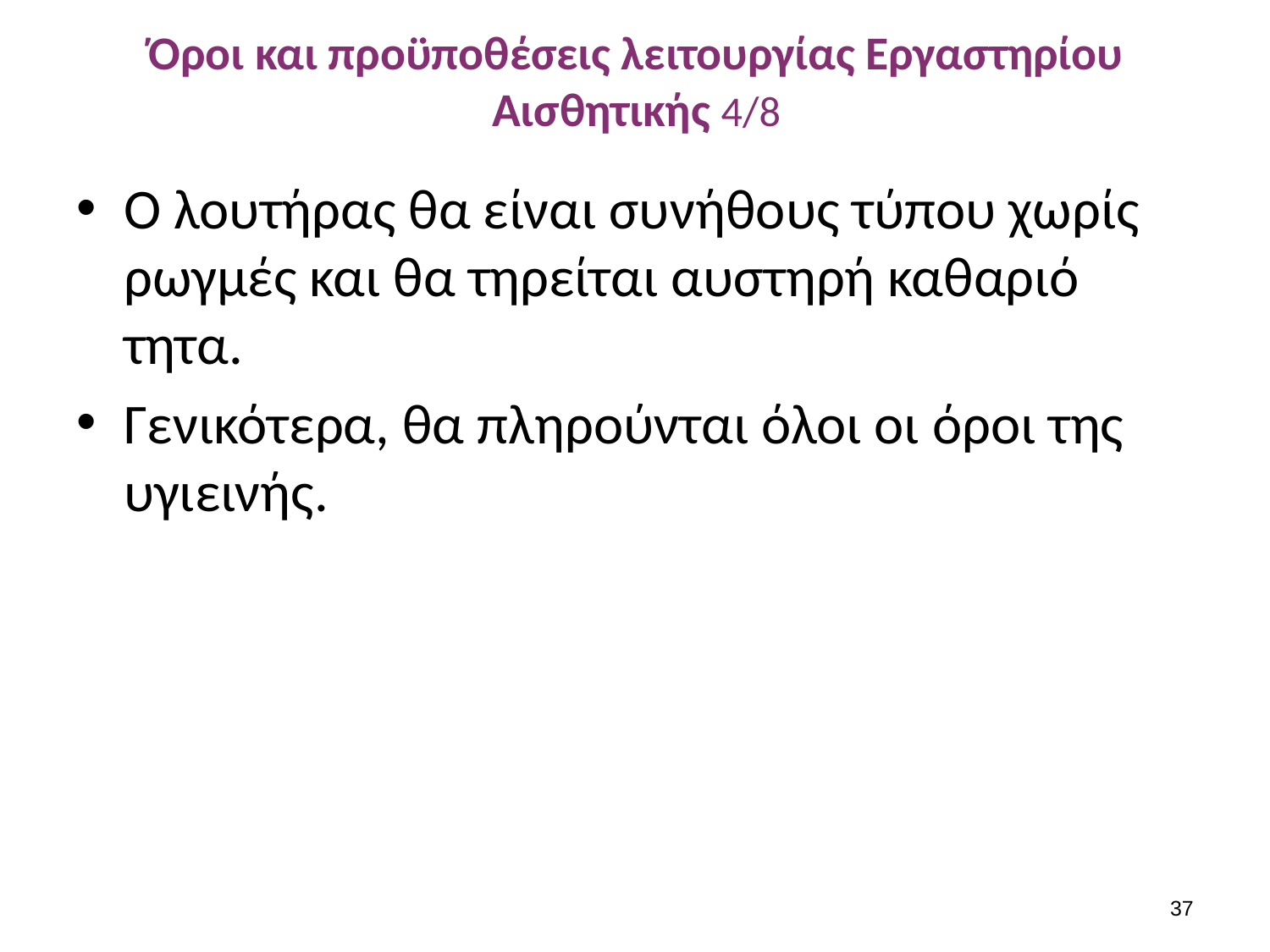

# Όροι και προϋποθέσεις λειτουργίας Εργαστηρίου Αισθητικής 4/8
Ο λουτήρας θα είναι συ­νήθους τύπου χωρίς ρωγμές και θα τηρείται αυστηρή καθαριό­τητα.
Γενικότερα, θα πληρούνται όλοι οι όροι της υγιεινής.

37